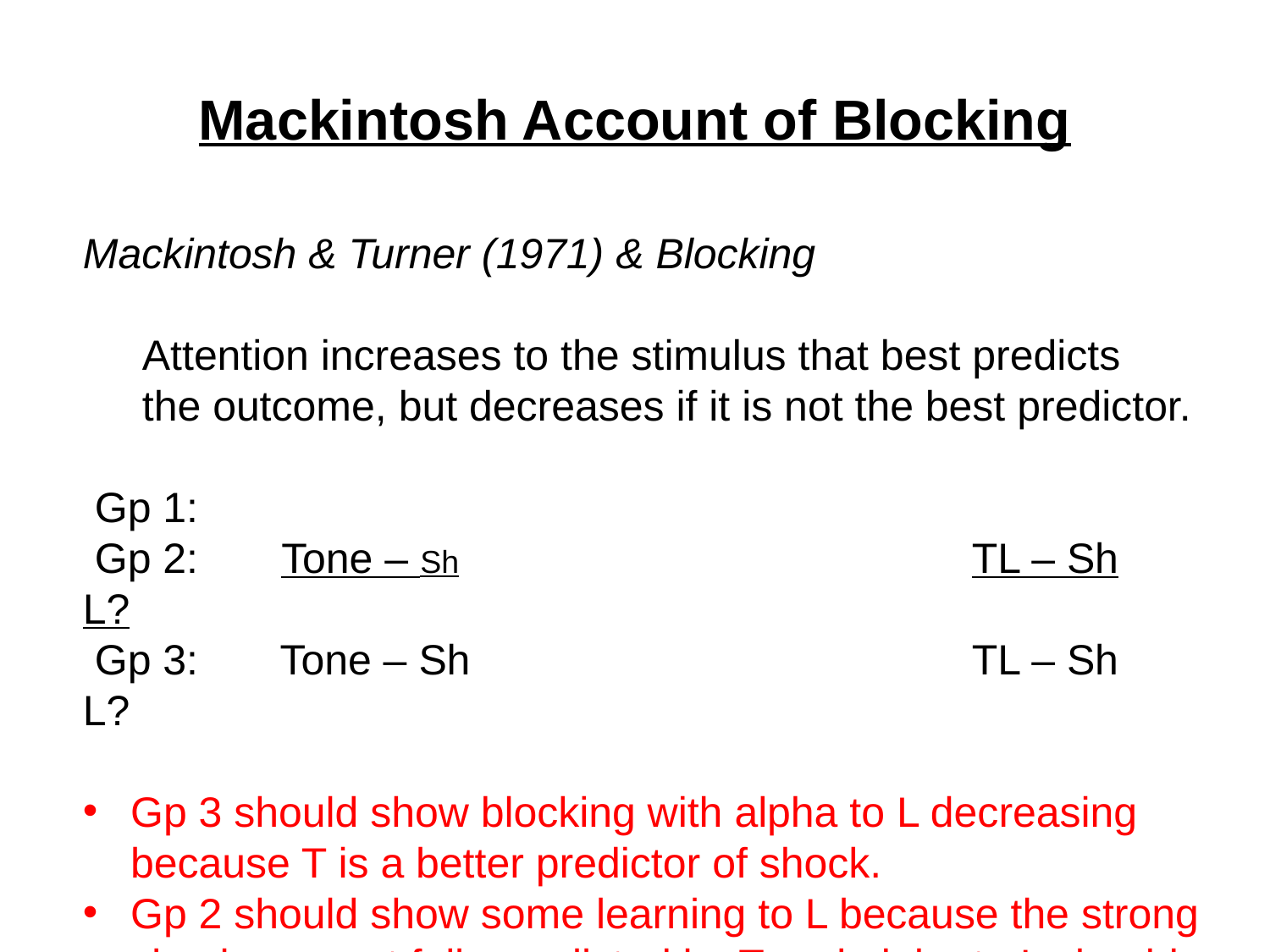

# Mackintosh Account of Blocking
Mackintosh & Turner (1971) & Blocking

     Attention increases to the stimulus that best predicts
     the outcome, but decreases if it is not the best predictor.

 Gp 1:
 Gp 2:       Tone – Sh					TL – Sh	L?
 Gp 3:	      Tone – Sh				TL – Sh	L?

Gp 3 should show blocking with alpha to L decreasing because T is a better predictor of shock.
Gp 2 should show some learning to L because the strong shock was not fully predicted by T and alpha to L should initially remain higher as a result.